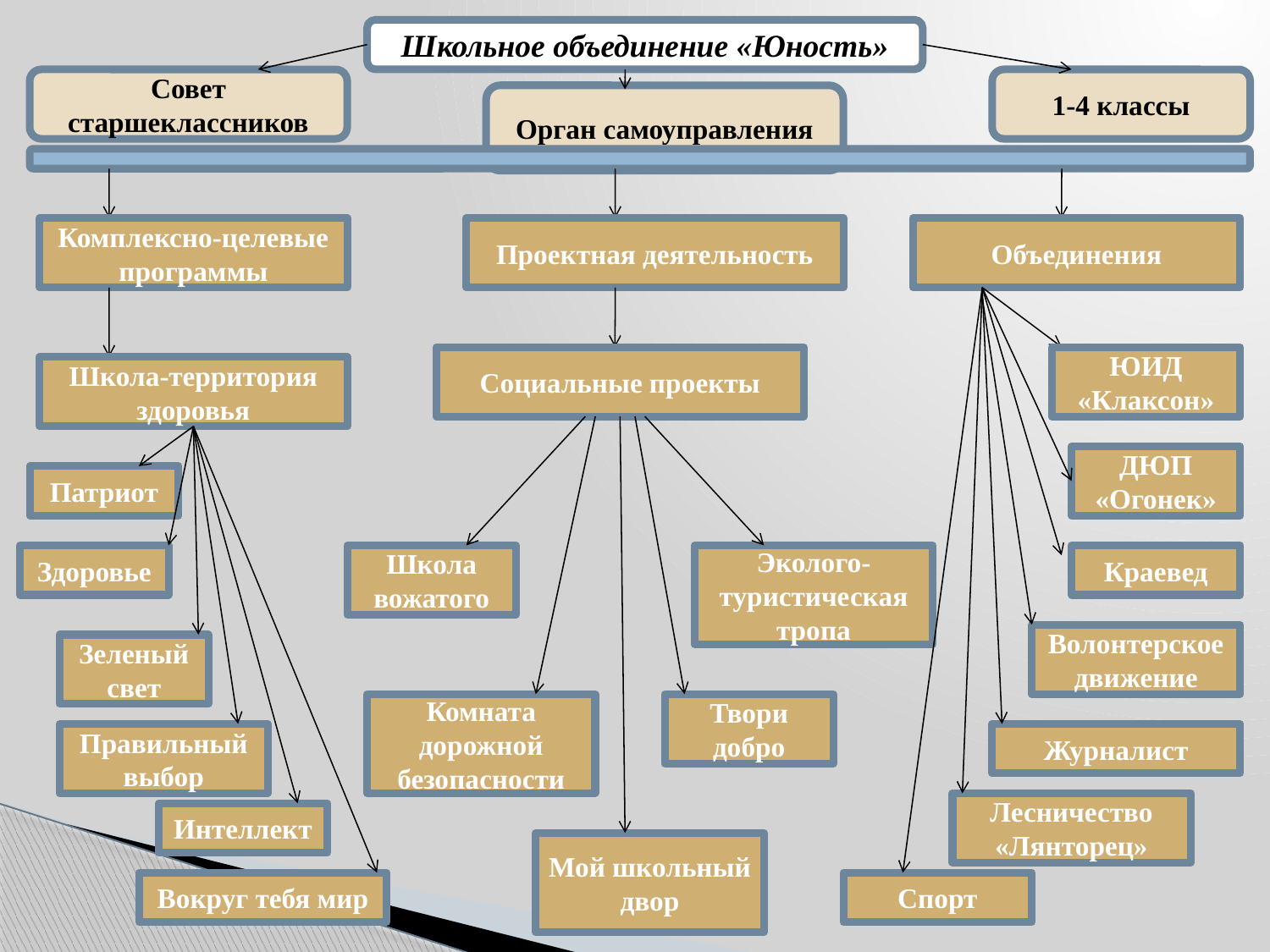

Школьное объединение «Юность»
Совет старшеклассников
1-4 классы
Орган самоуправления

Комплексно-целевые программы
Проектная деятельность
Объединения
Социальные проекты
ЮИД «Клаксон»
Школа-территория здоровья
ДЮП «Огонек»
Патриот
Здоровье
Школа вожатого
Эколого-туристическая тропа
Краевед
Волонтерское движение
Зеленый свет
Комната дорожной безопасности
Твори добро
Правильный выбор
Журналист
Лесничество «Лянторец»
Интеллект
Мой школьный двор
Вокруг тебя мир
Спорт